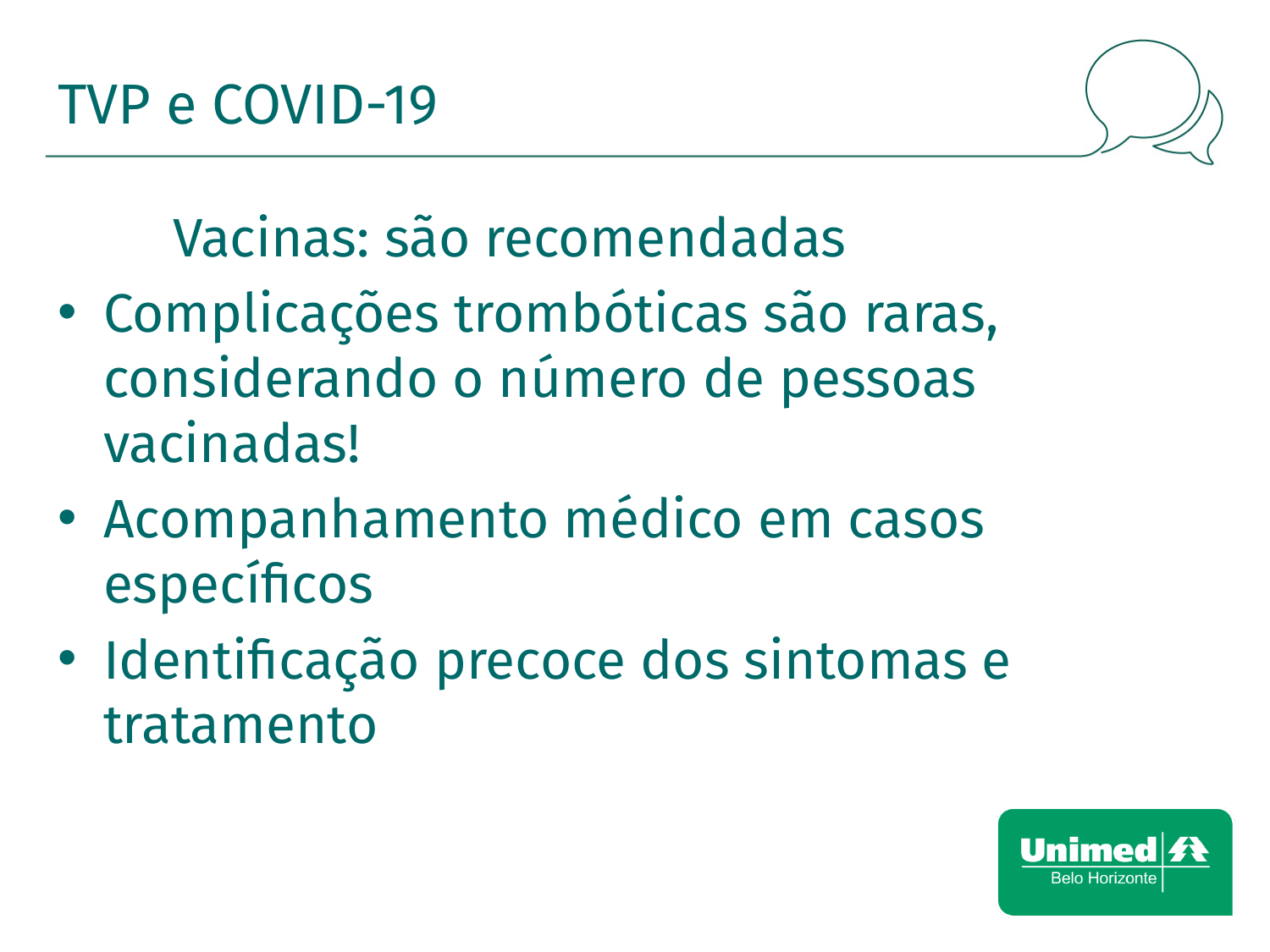

# TVP e COVID-19
        Vacinas: são recomendadas
Complicações trombóticas são raras, considerando o número de pessoas vacinadas!
Acompanhamento médico em casos específicos
Identificação precoce dos sintomas e tratamento